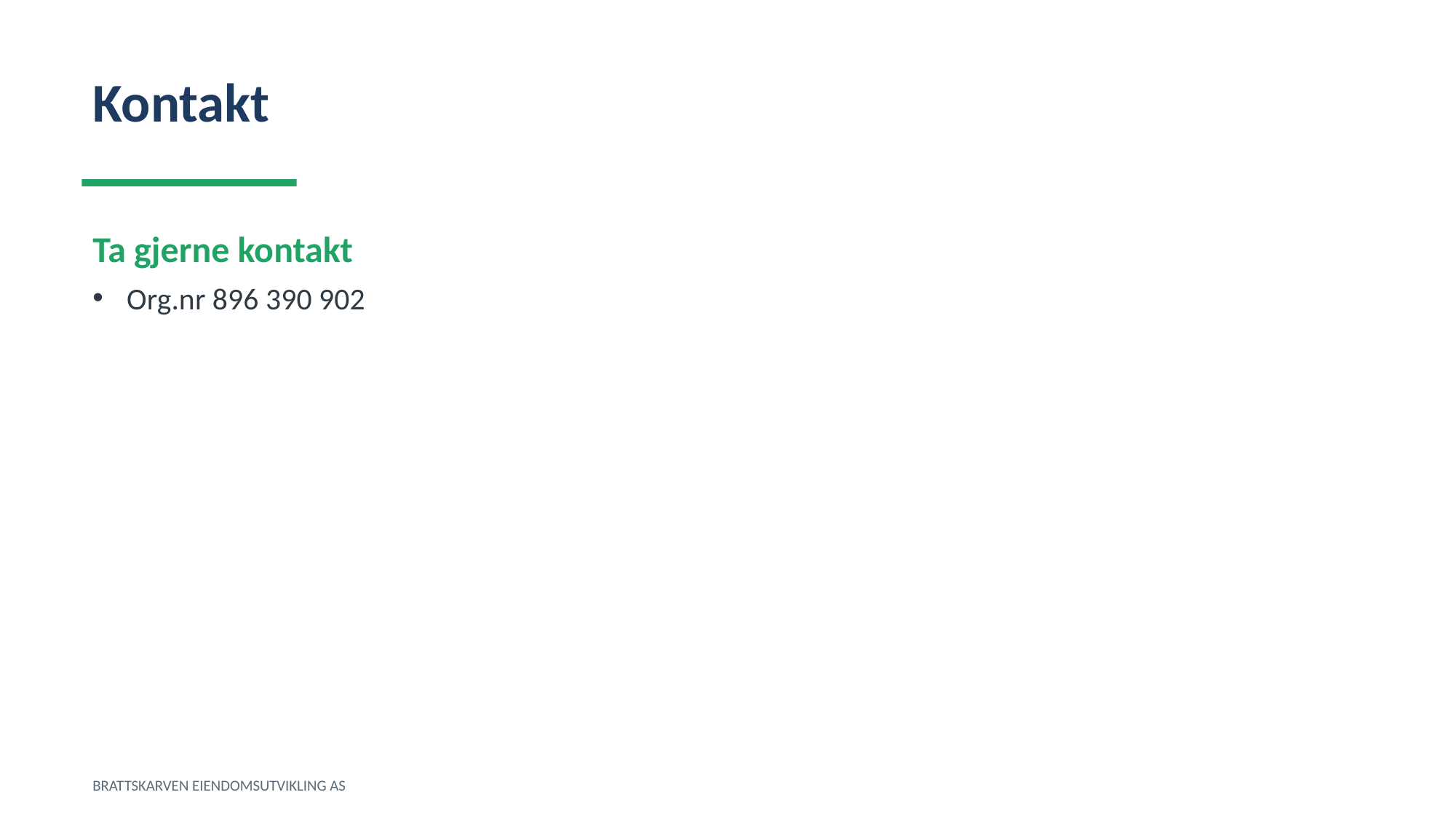

Kontakt

Ta gjerne kontakt
Org.nr 896 390 902
BRATTSKARVEN EIENDOMSUTVIKLING AS